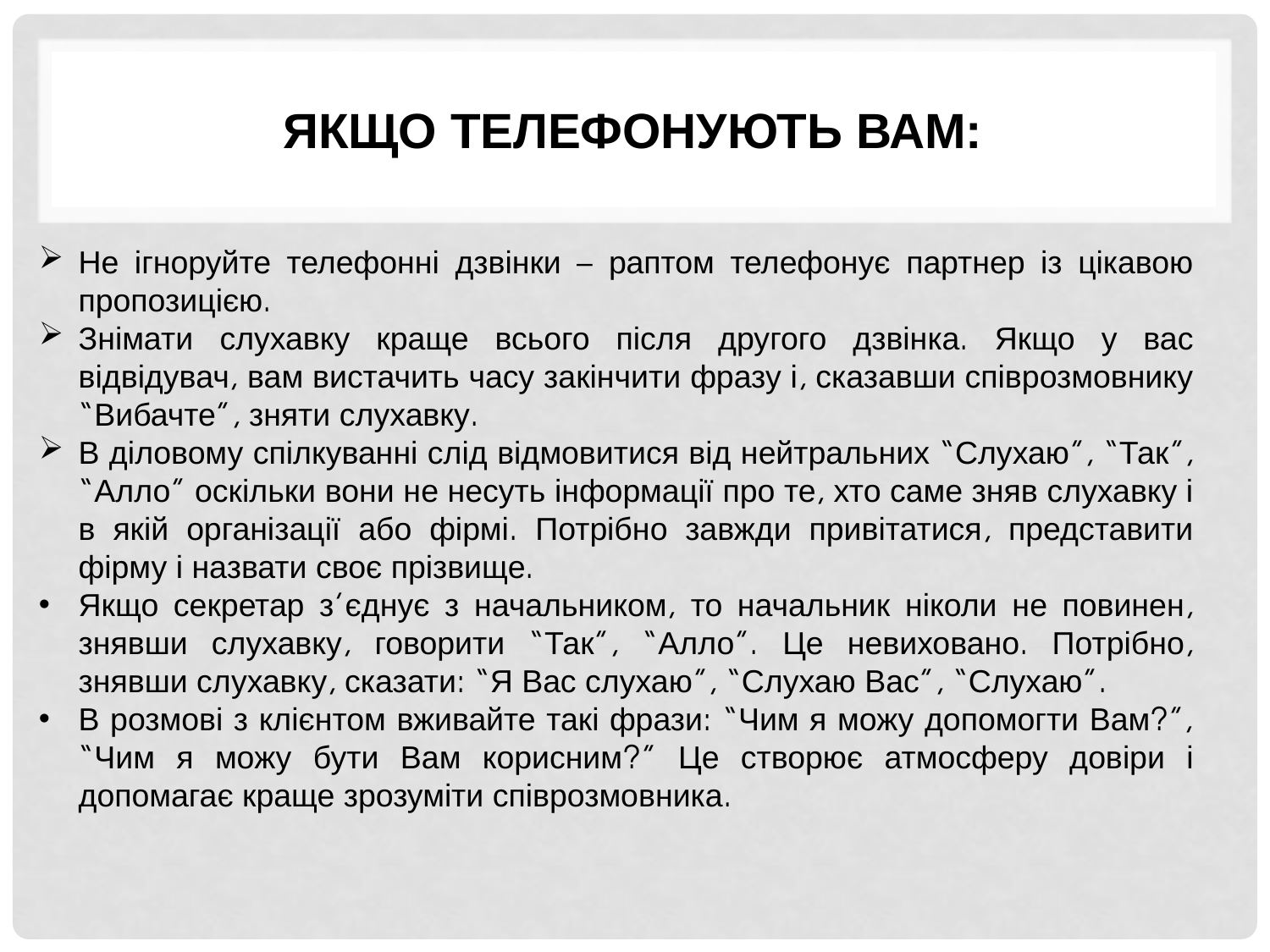

# Якщо телефонують вам:
Не ігноруйте телефонні дзвінки – раптом телефонує партнер із цікавою пропозицією.
Знімати слухавку краще всього після другого дзвінка. Якщо у вас відвідувач, вам вистачить часу закінчити фразу і, сказавши співрозмовнику “Вибачте”, зняти слухавку.
В діловому спілкуванні слід відмовитися від нейтральних “Слухаю”, “Так”, “Алло” оскільки вони не несуть інформації про те, хто саме зняв слухавку і в якій організації або фірмі. Потрібно завжди привітатися, представити фірму і назвати своє прізвище.
Якщо секретар з’єднує з начальником, то начальник ніколи не повинен, знявши слухавку, говорити “Так”, “Алло”. Це невиховано. Потрібно, знявши слухавку, сказати: “Я Вас слухаю”, “Слухаю Вас”, “Слухаю”.
В розмові з клієнтом вживайте такі фрази: “Чим я можу допомогти Вам?”, “Чим я можу бути Вам корисним?” Це створює атмосферу довіри і допомагає краще зрозуміти співрозмовника.